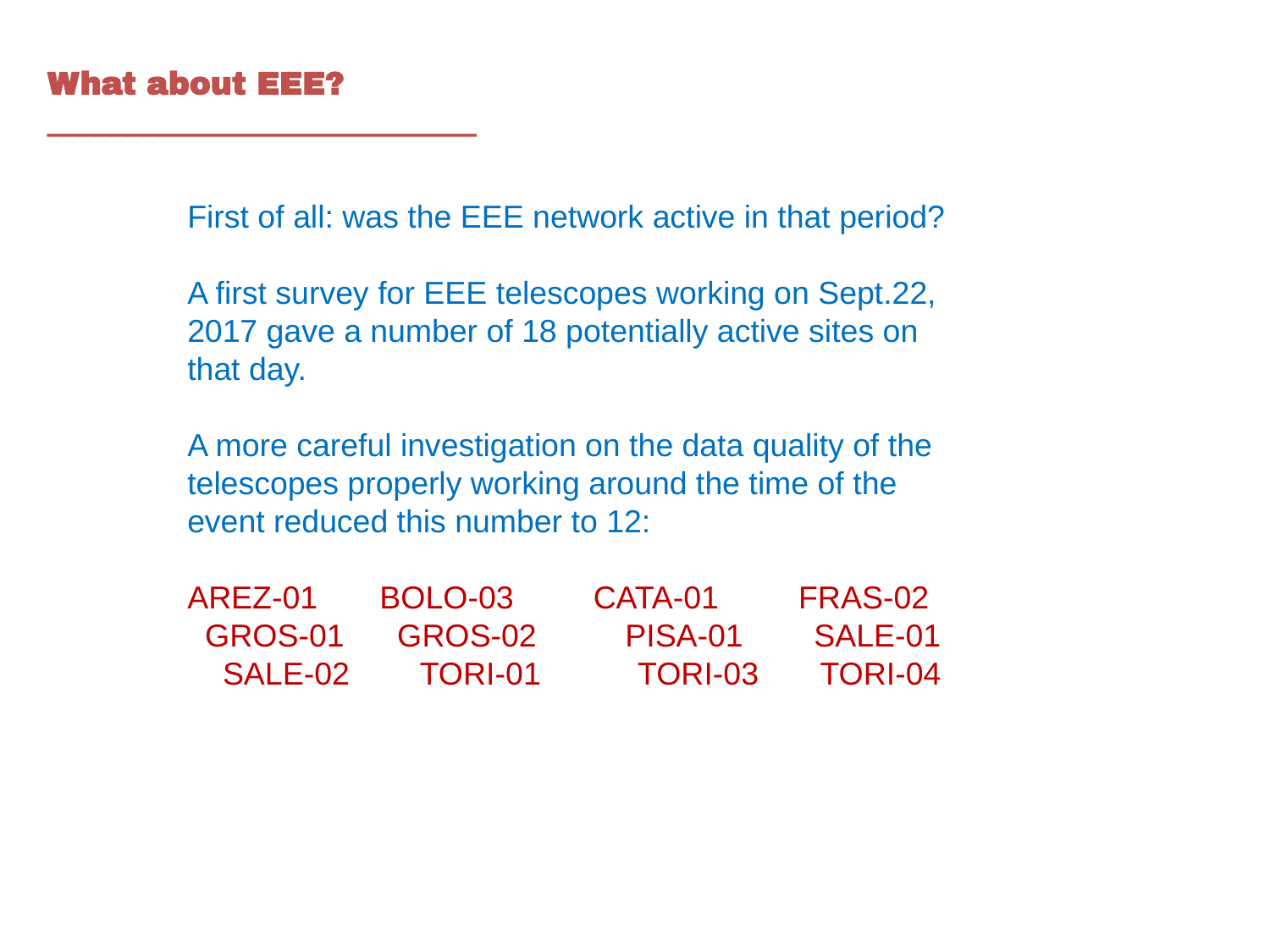

What about EEE?
___________________________
First of all: was the EEE network active in that period?

A first survey for EEE telescopes working on Sept.22, 2017 gave a number of 18 potentially active sites on that day.

A more careful investigation on the data quality of the telescopes properly working around the time of the event reduced this number to 12:

AREZ-01       BOLO-03         CATA-01         FRAS-02       GROS-01      GROS-02          PISA-01        SALE-01        SALE-02        TORI-01           TORI-03       TORI-04